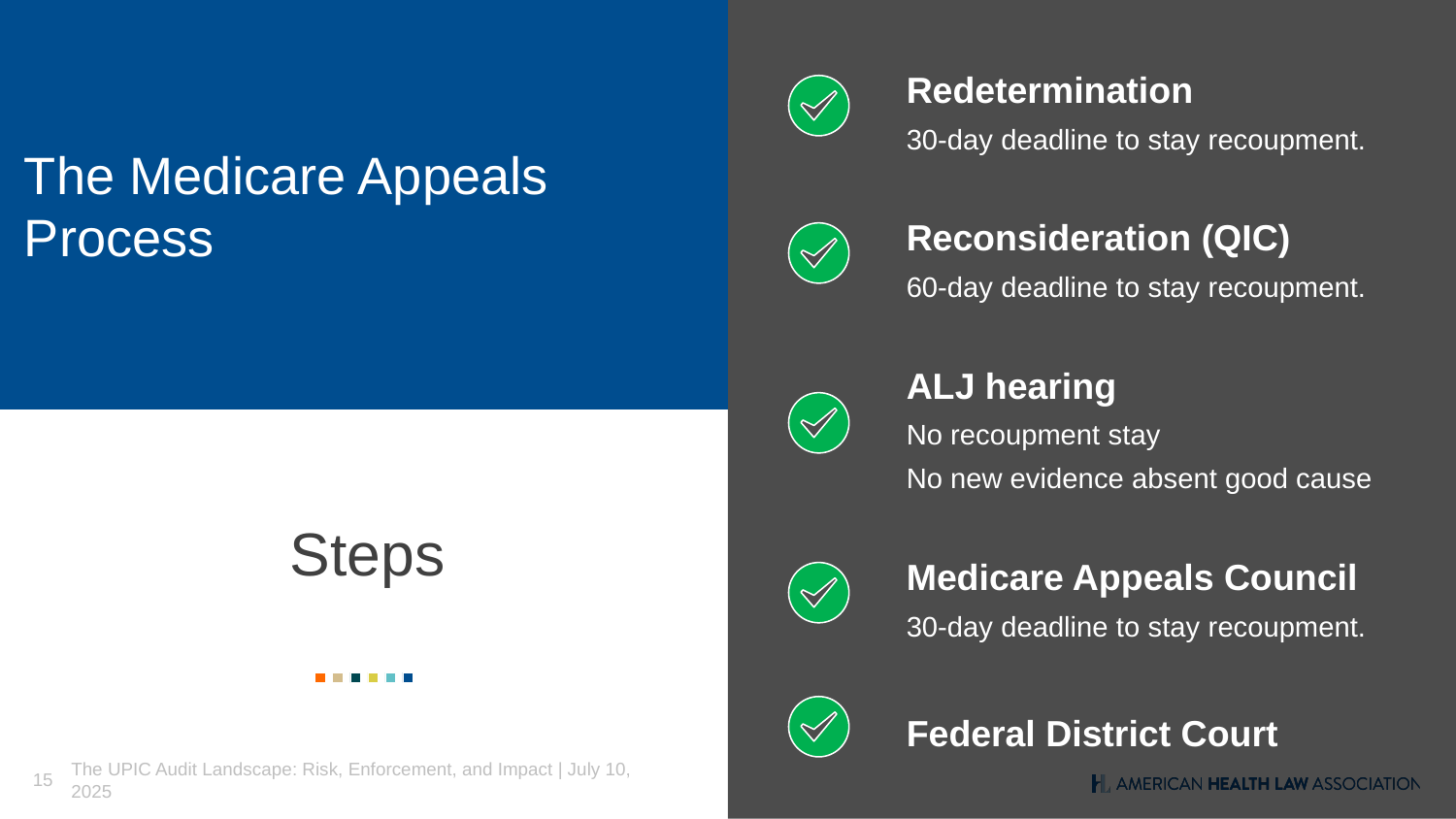

Redetermination
30-day deadline to stay recoupment.

The Medicare Appeals Process
Reconsideration (QIC)
60-day deadline to stay recoupment.

ALJ hearing
No recoupment stay
No new evidence absent good cause

Steps
Medicare Appeals Council
30-day deadline to stay recoupment.

Federal District Court